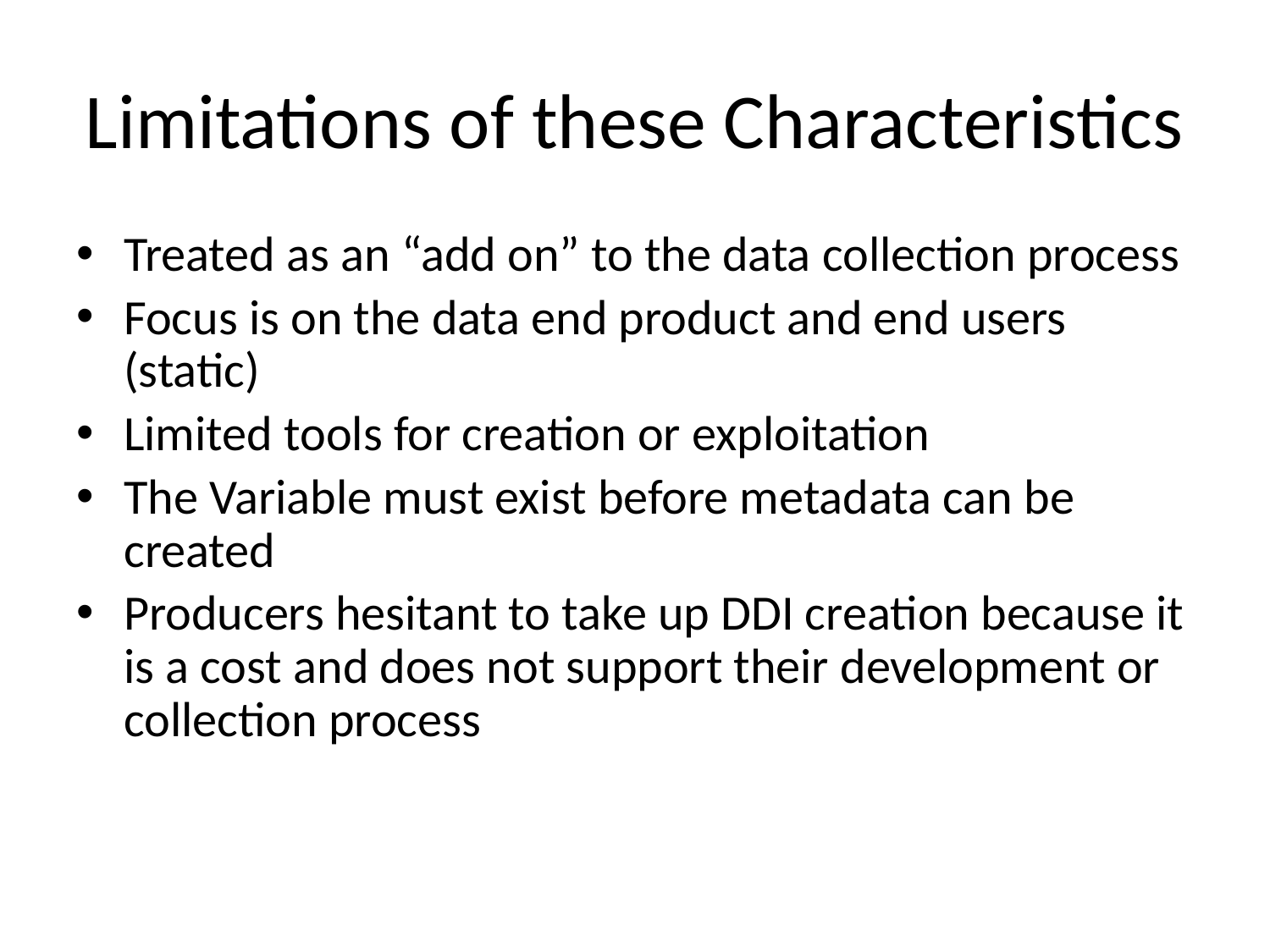

Limitations of these Characteristics
Treated as an “add on” to the data collection process
Focus is on the data end product and end users (static)
Limited tools for creation or exploitation
The Variable must exist before metadata can be created
Producers hesitant to take up DDI creation because it is a cost and does not support their development or collection process